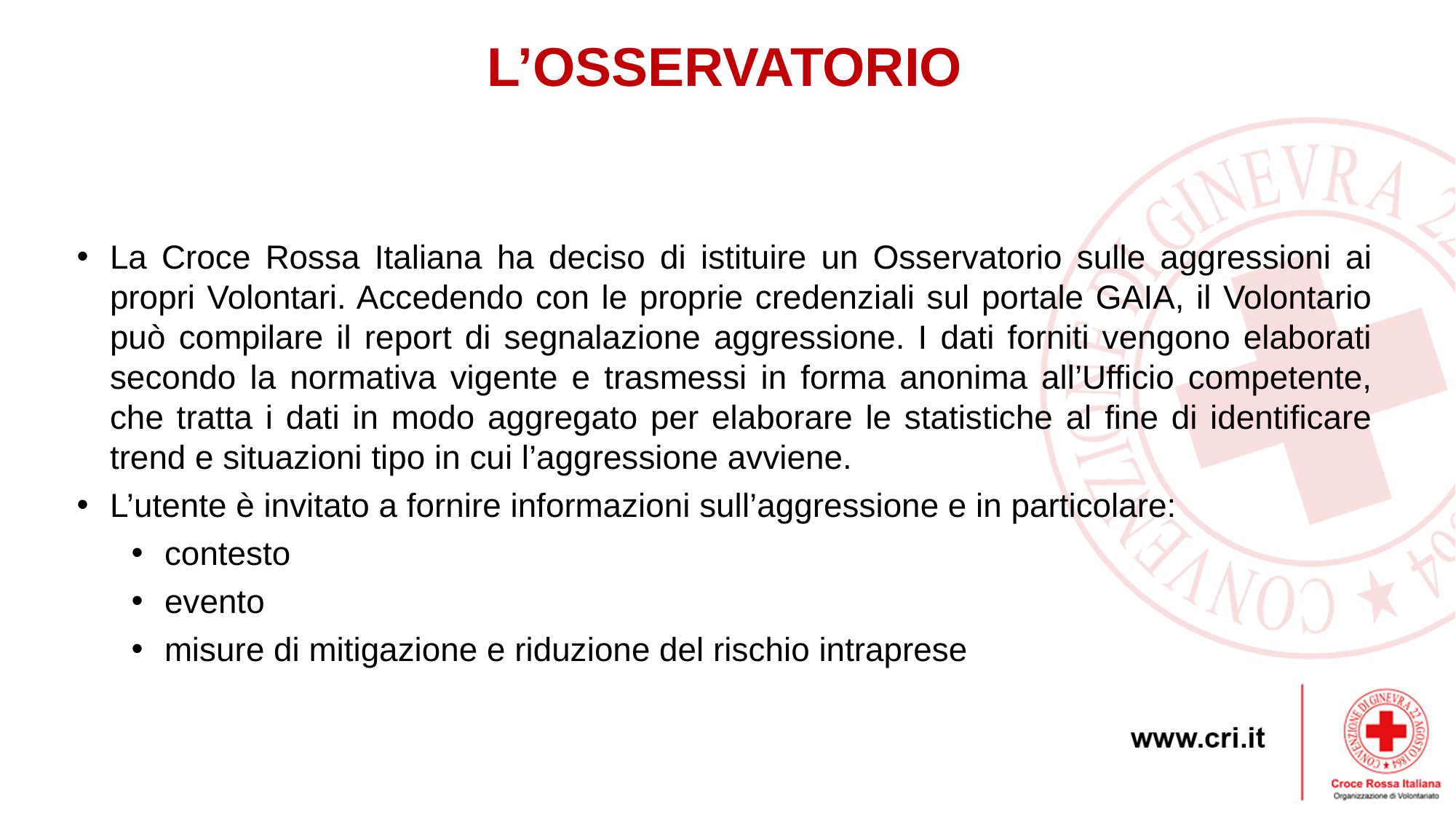

L’OSSERVATORIO
La Croce Rossa Italiana ha deciso di istituire un Osservatorio sulle aggressioni ai propri Volontari. Accedendo con le proprie credenziali sul portale GAIA, il Volontario può compilare il report di segnalazione aggressione. I dati forniti vengono elaborati secondo la normativa vigente e trasmessi in forma anonima all’Ufficio competente, che tratta i dati in modo aggregato per elaborare le statistiche al fine di identificare trend e situazioni tipo in cui l’aggressione avviene.
L’utente è invitato a fornire informazioni sull’aggressione e in particolare:
contesto
evento
misure di mitigazione e riduzione del rischio intraprese